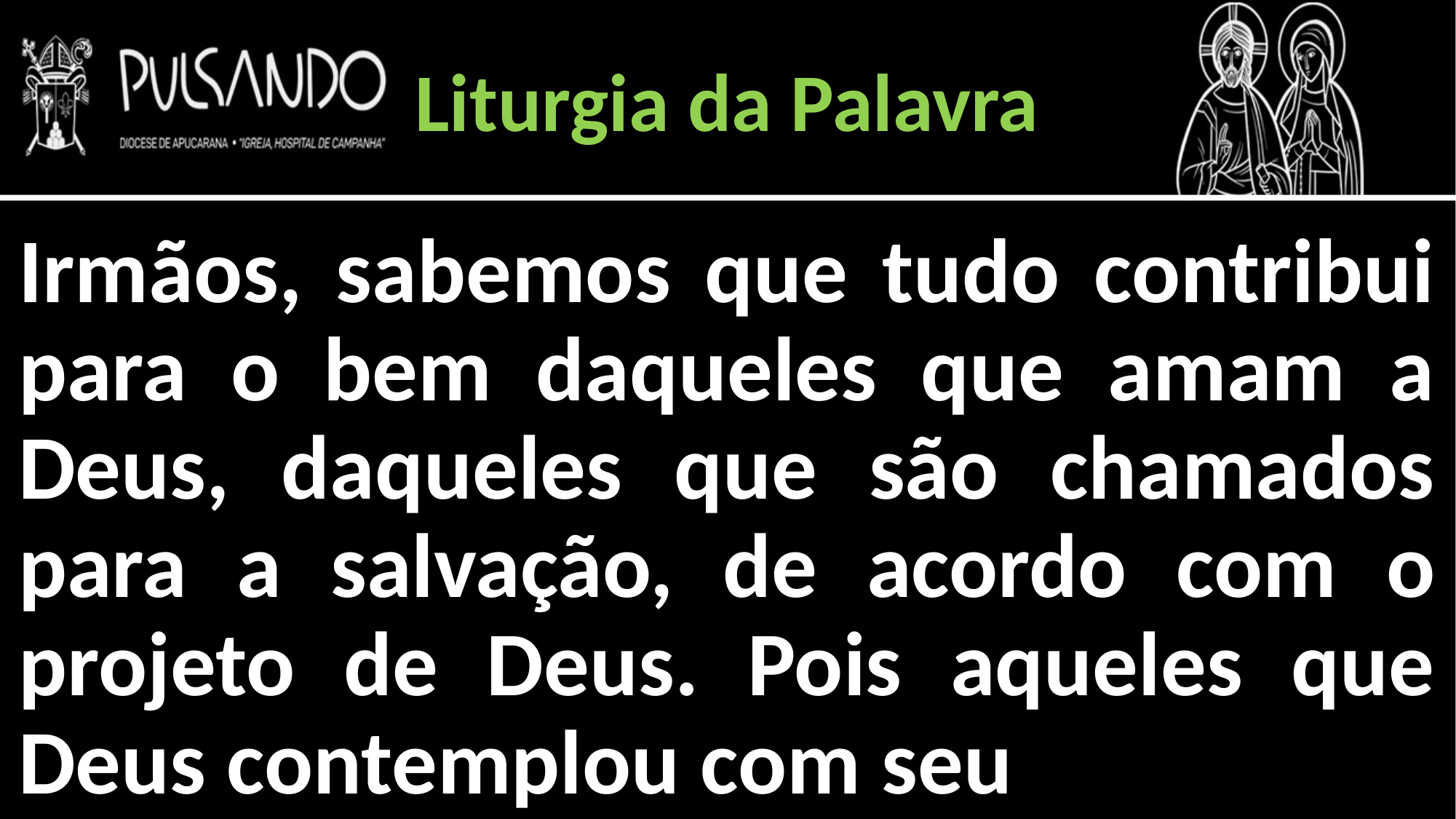

Liturgia da Palavra
Irmãos, sabemos que tudo contribui para o bem daqueles que amam a Deus, daqueles que são chamados para a salvação, de acordo com o projeto de Deus. Pois aqueles que Deus contemplou com seu